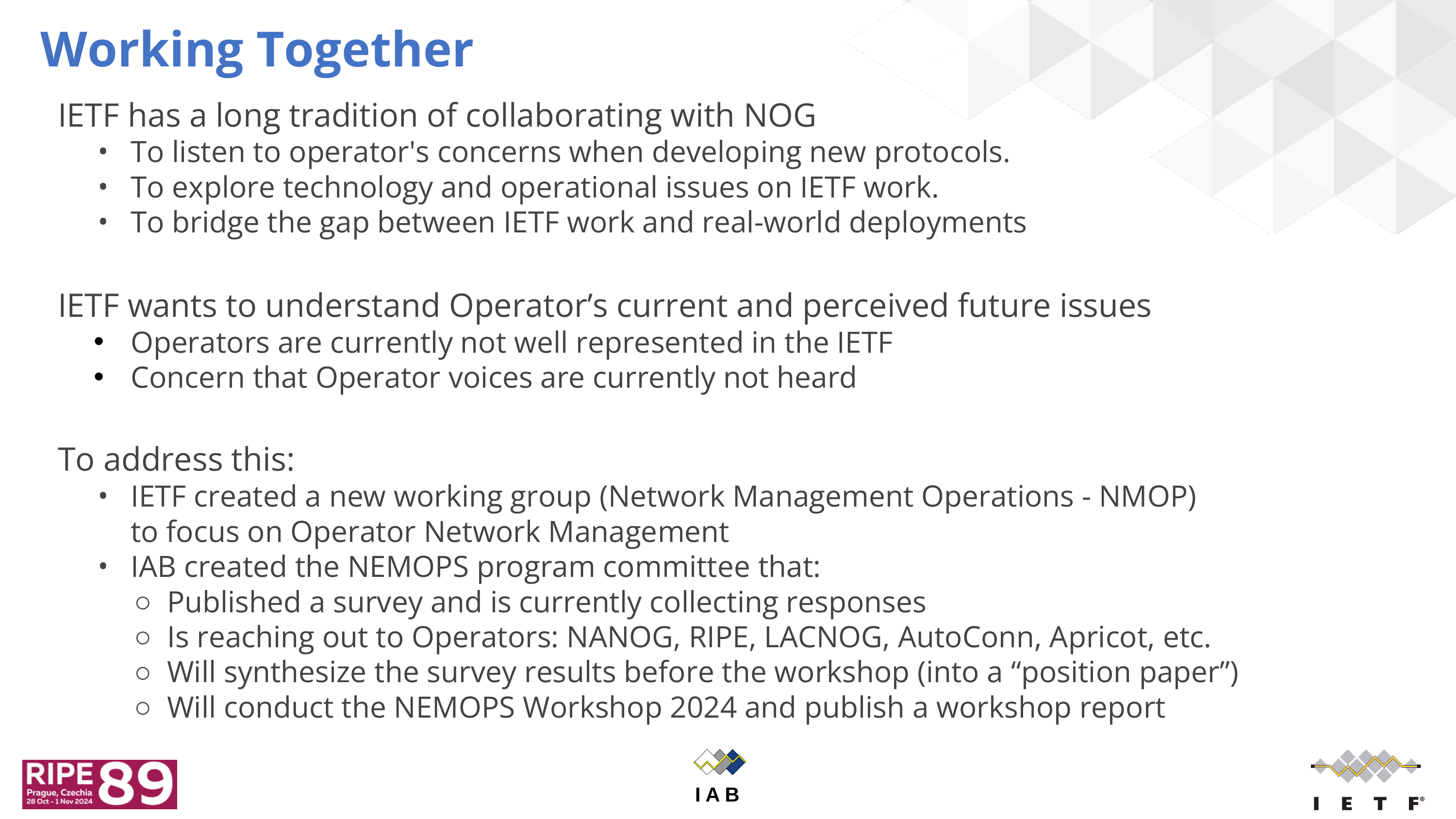

# Working Together
IETF has a long tradition of collaborating with NOG
To listen to operator's concerns when developing new protocols.
To explore technology and operational issues on IETF work.
To bridge the gap between IETF work and real-world deployments

IETF wants to understand Operator’s current and perceived future issues
Operators are currently not well represented in the IETF
Concern that Operator voices are currently not heard

To address this:
IETF created a new working group (Network Management Operations - NMOP)
to focus on Operator Network Management
IAB created the NEMOPS program committee that:
Published a survey and is currently collecting responses
Is reaching out to Operators: NANOG, RIPE, LACNOG, AutoConn, Apricot, etc.
Will synthesize the survey results before the workshop (into a “position paper”)
Will conduct the NEMOPS Workshop 2024 and publish a workshop report